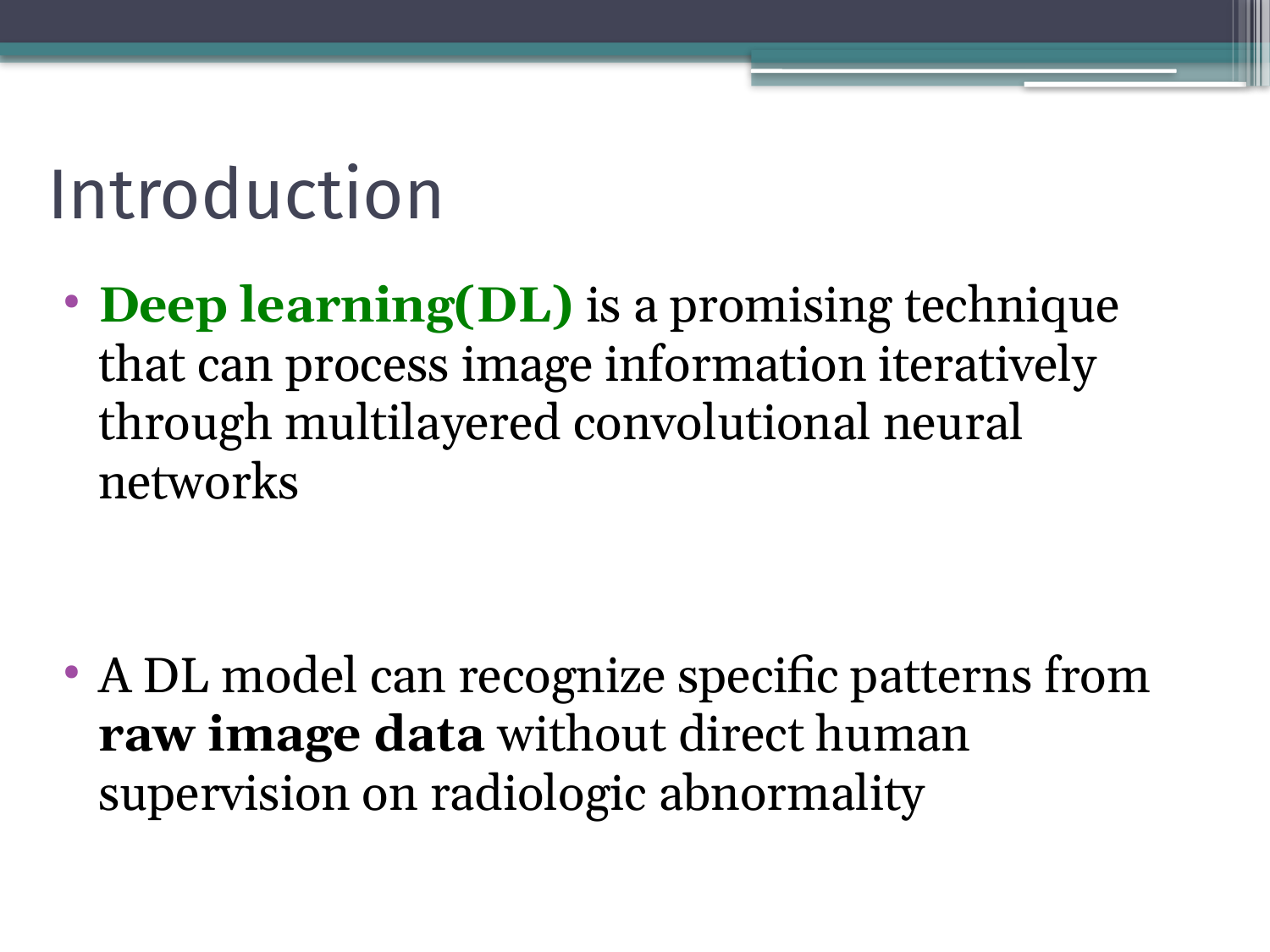

# Introduction
Deep learning(DL) is a promising technique that can process image information iteratively through multilayered convolutional neural networks

A DL model can recognize specific patterns from raw image data without direct human supervision on radiologic abnormality